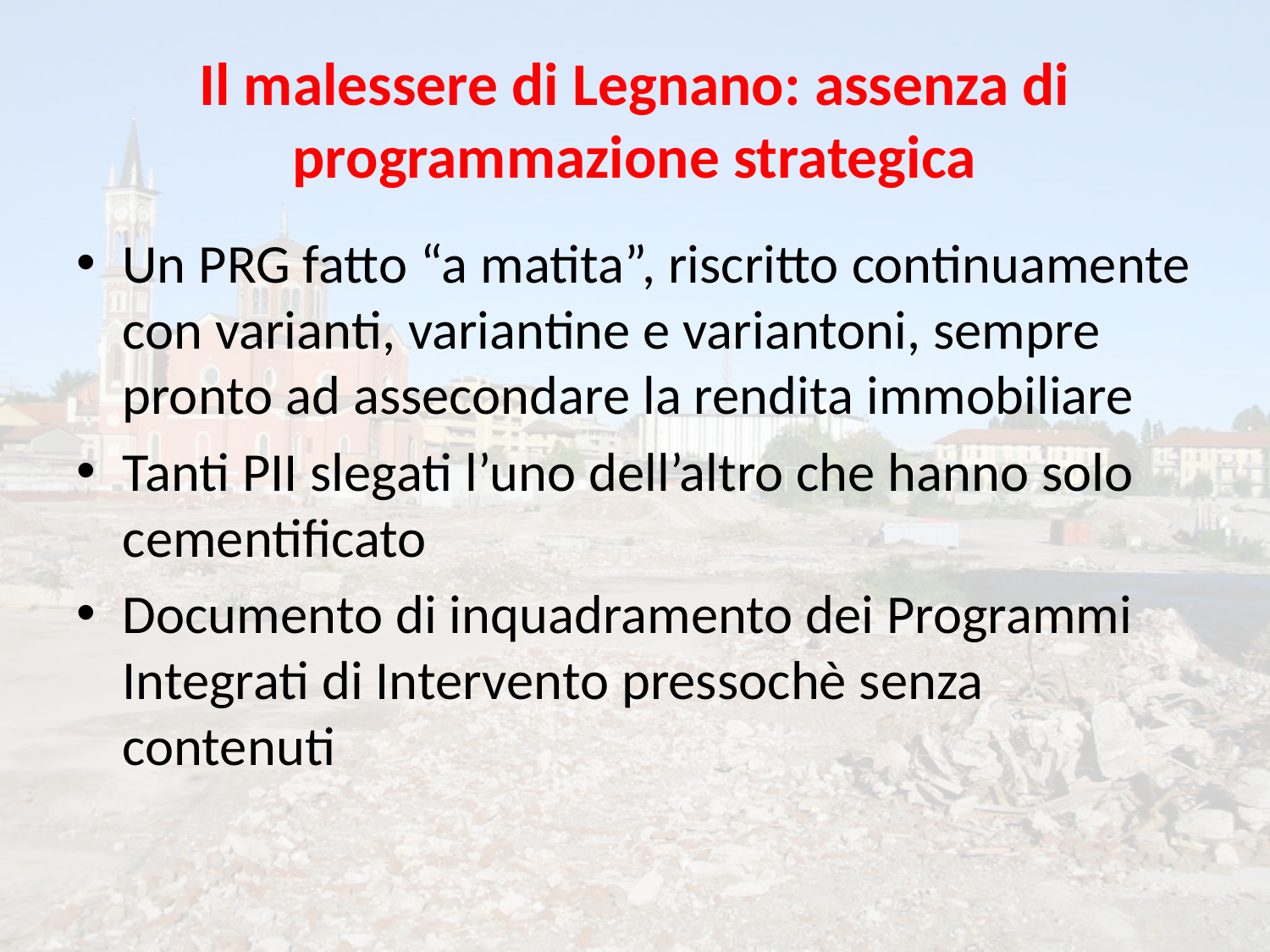

# Il malessere di Legnano: assenza di programmazione strategica
Un PRG fatto “a matita”, riscritto continuamente con varianti, variantine e variantoni, sempre pronto ad assecondare la rendita immobiliare
Tanti PII slegati l’uno dell’altro che hanno solo cementificato
Documento di inquadramento dei Programmi Integrati di Intervento pressochè senza contenuti